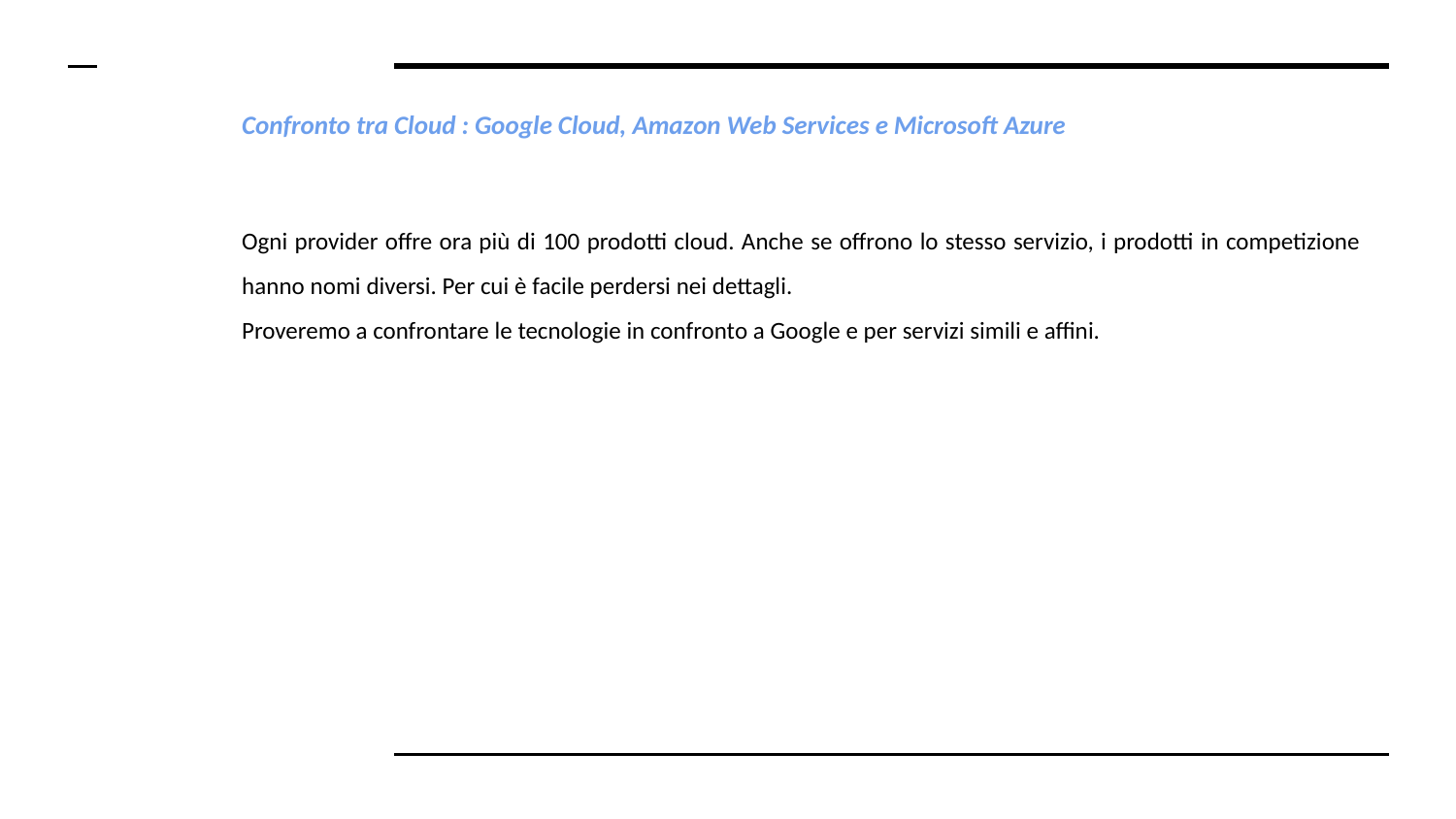

# Confronto tra Cloud : Google Cloud, Amazon Web Services e Microsoft Azure

Ogni provider offre ora più di 100 prodotti cloud. Anche se offrono lo stesso servizio, i prodotti in competizione hanno nomi diversi. Per cui è facile perdersi nei dettagli.
Proveremo a confrontare le tecnologie in confronto a Google e per servizi simili e affini.